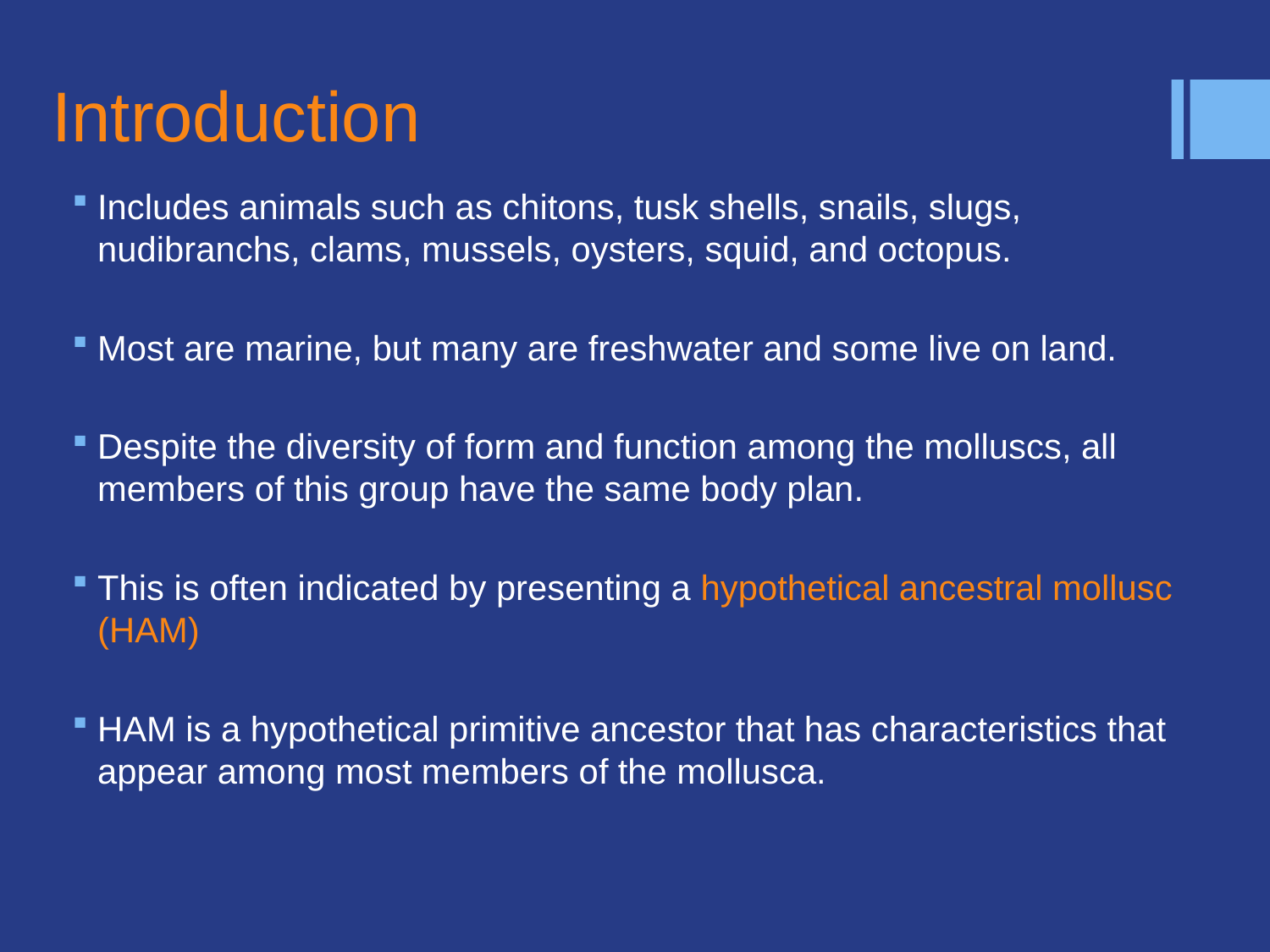

# Introduction
Includes animals such as chitons, tusk shells, snails, slugs, nudibranchs, clams, mussels, oysters, squid, and octopus.

Most are marine, but many are freshwater and some live on land.

Despite the diversity of form and function among the molluscs, all members of this group have the same body plan.

This is often indicated by presenting a hypothetical ancestral mollusc (HAM)

HAM is a hypothetical primitive ancestor that has characteristics that appear among most members of the mollusca.